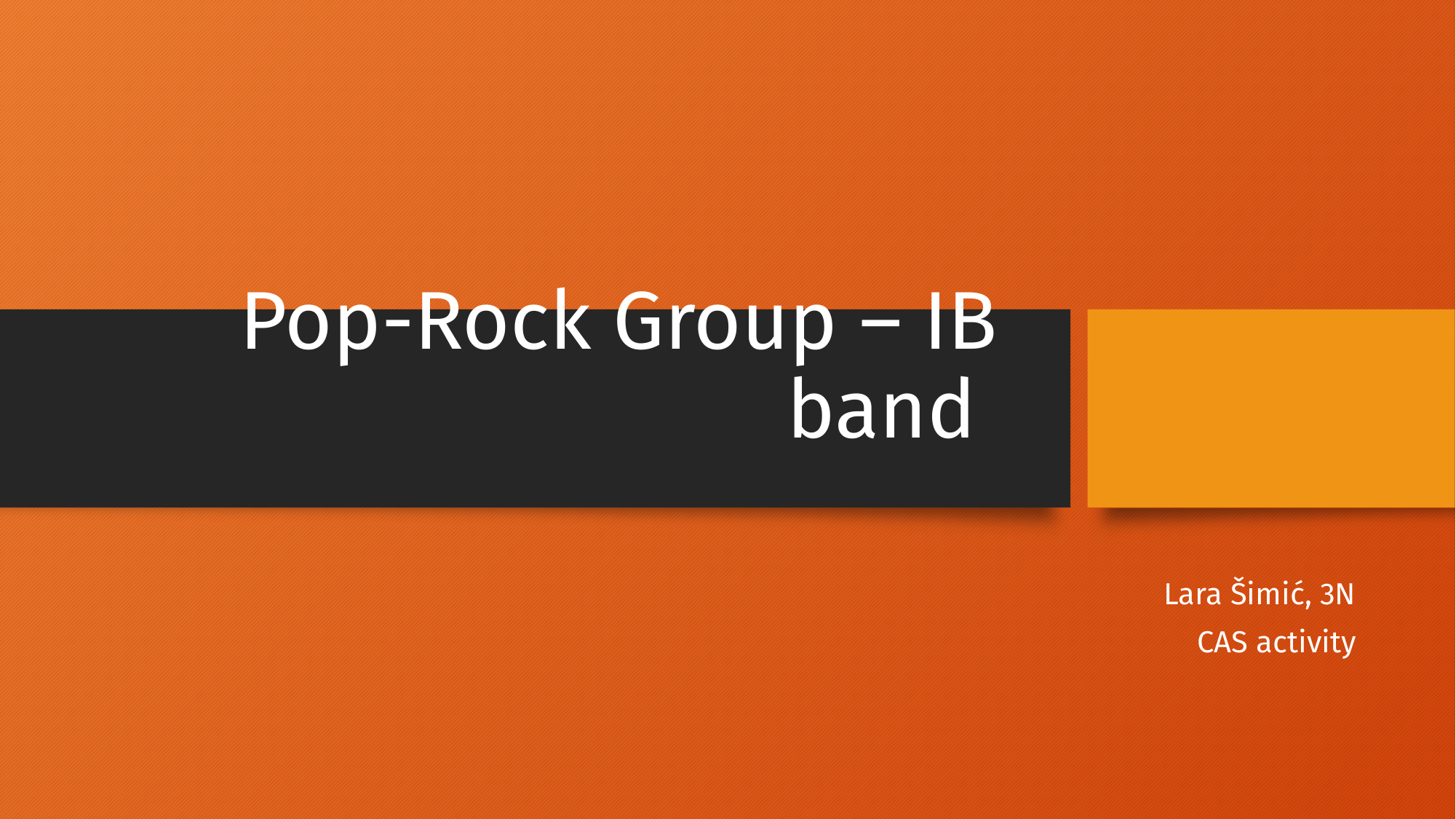

# Pop-Rock Group – IB band
Lara Šimić, 3N
CAS activity